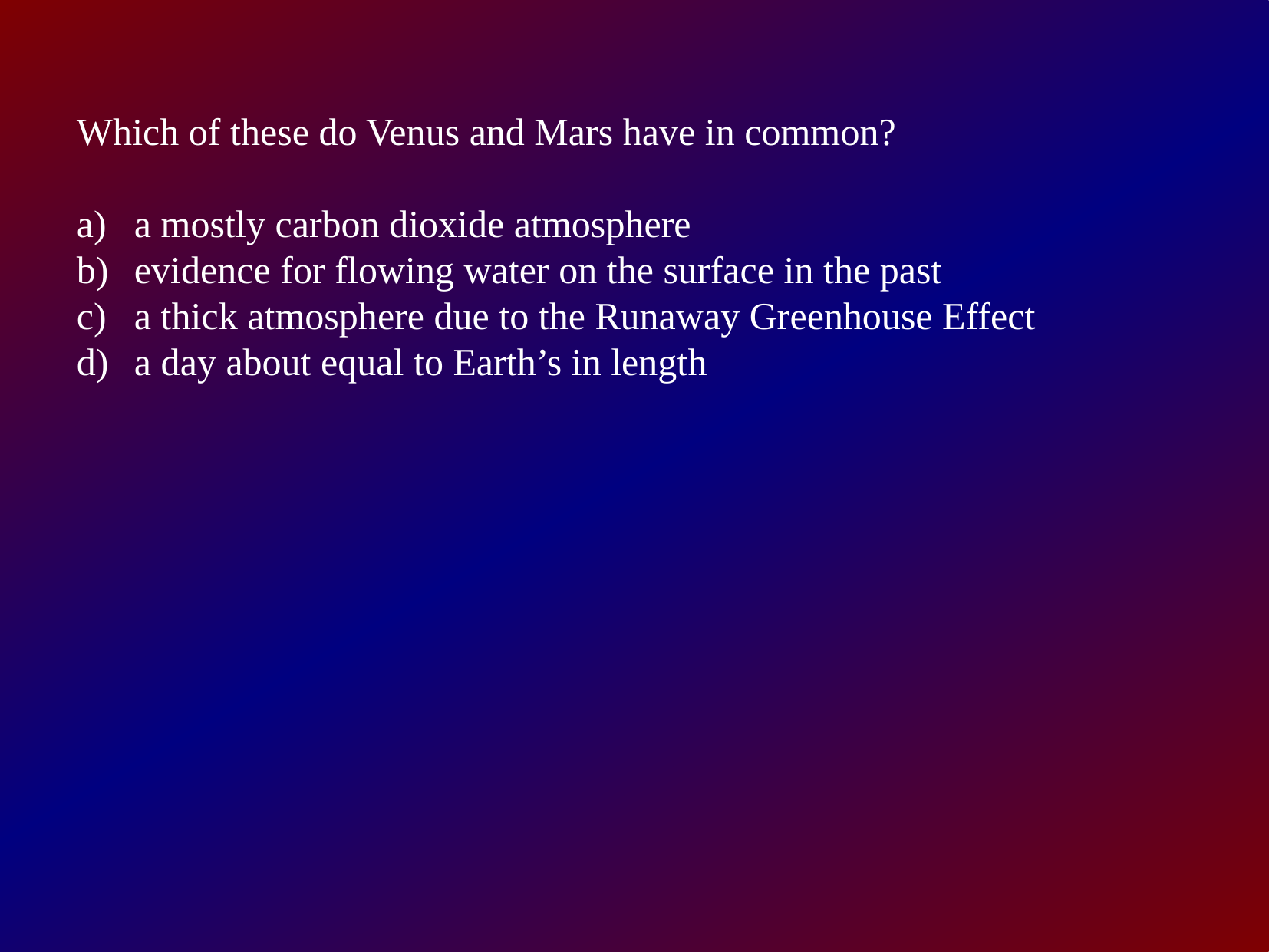

Which of these do Venus and Mars have in common?

a mostly carbon dioxide atmosphere
evidence for flowing water on the surface in the past
a thick atmosphere due to the Runaway Greenhouse Effect
a day about equal to Earth’s in length